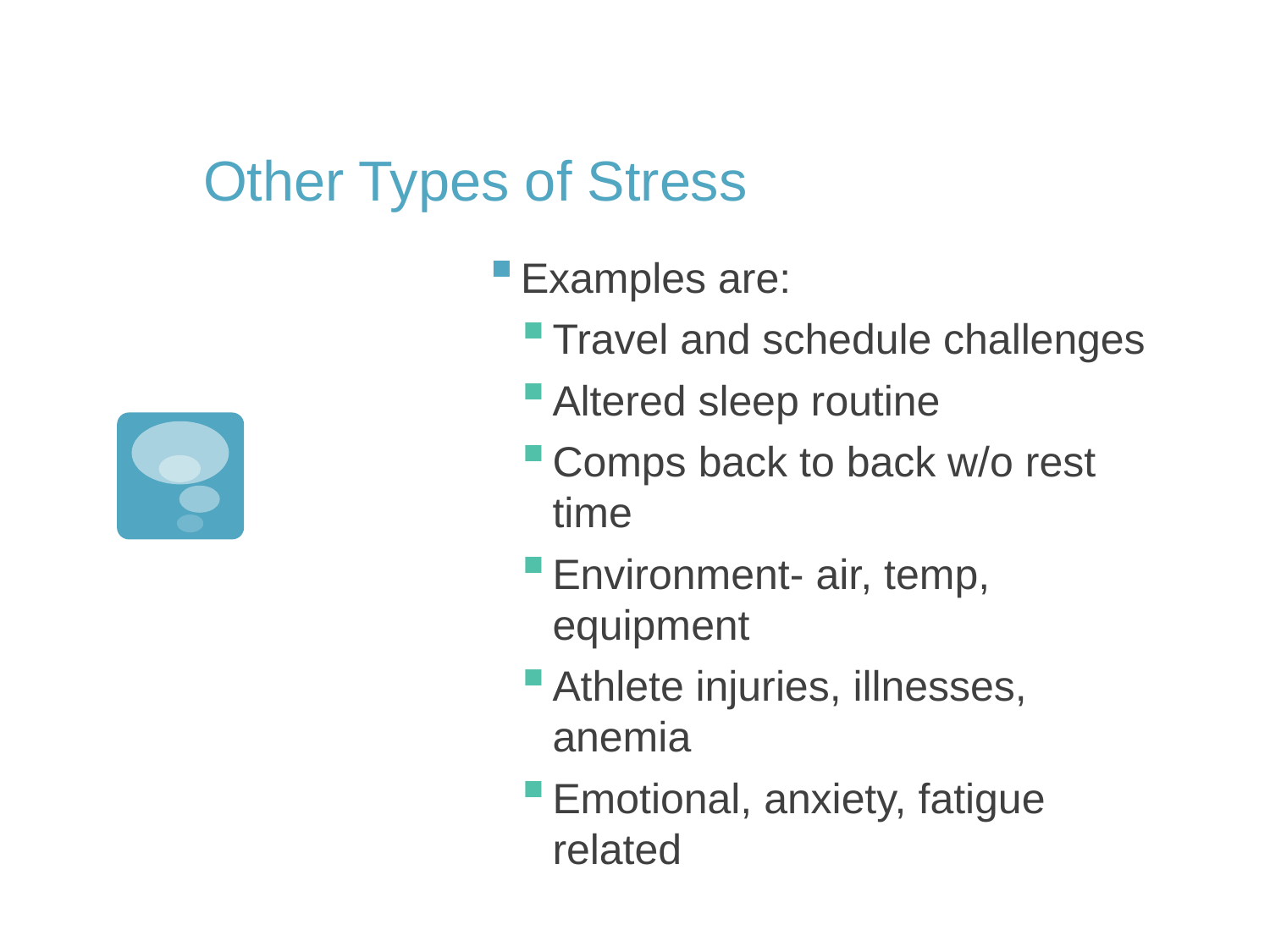

# Other Types of Stress
Examples are:
Travel and schedule challenges
Altered sleep routine
Comps back to back w/o rest time
Environment- air, temp, equipment
Athlete injuries, illnesses, anemia
Emotional, anxiety, fatigue related